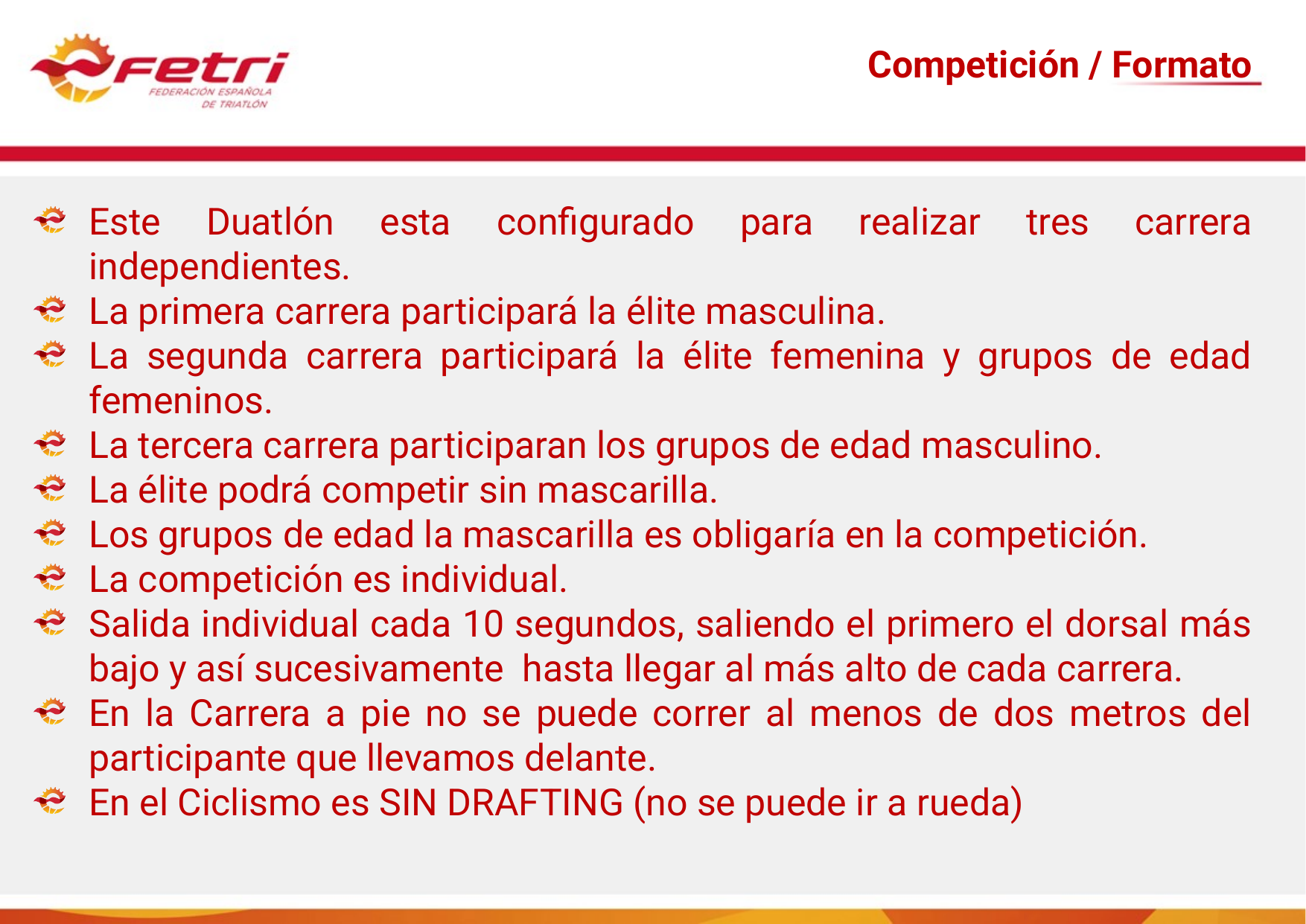

Competición / Formato
Este Duatlón esta configurado para realizar tres carrera independientes.
La primera carrera participará la élite masculina.
La segunda carrera participará la élite femenina y grupos de edad femeninos.
La tercera carrera participaran los grupos de edad masculino.
La élite podrá competir sin mascarilla.
Los grupos de edad la mascarilla es obligaría en la competición.
La competición es individual.
Salida individual cada 10 segundos, saliendo el primero el dorsal más bajo y así sucesivamente  hasta llegar al más alto de cada carrera.
En la Carrera a pie no se puede correr al menos de dos metros del participante que llevamos delante.
En el Ciclismo es SIN DRAFTING (no se puede ir a rueda)
#